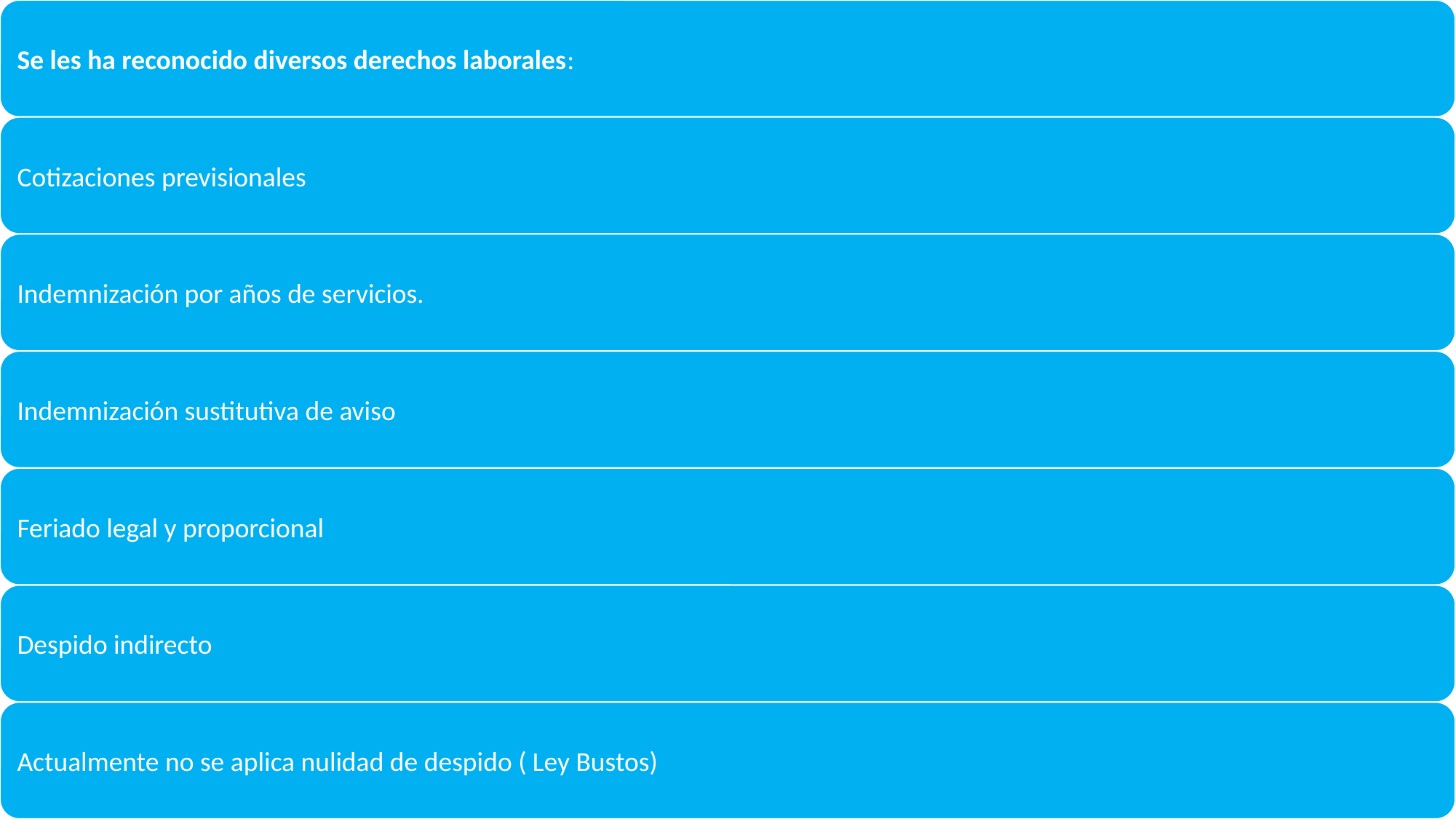

Se les ha reconocido diversos derechos laborales:
Cotizaciones previsionales
Indemnización por años de servicios.
Feriado legal y proporcional
Actualmente no se aplica nulidad de despido ( Ley Bustos)
Indemnización sustitutiva de aviso
Despido indirecto
#